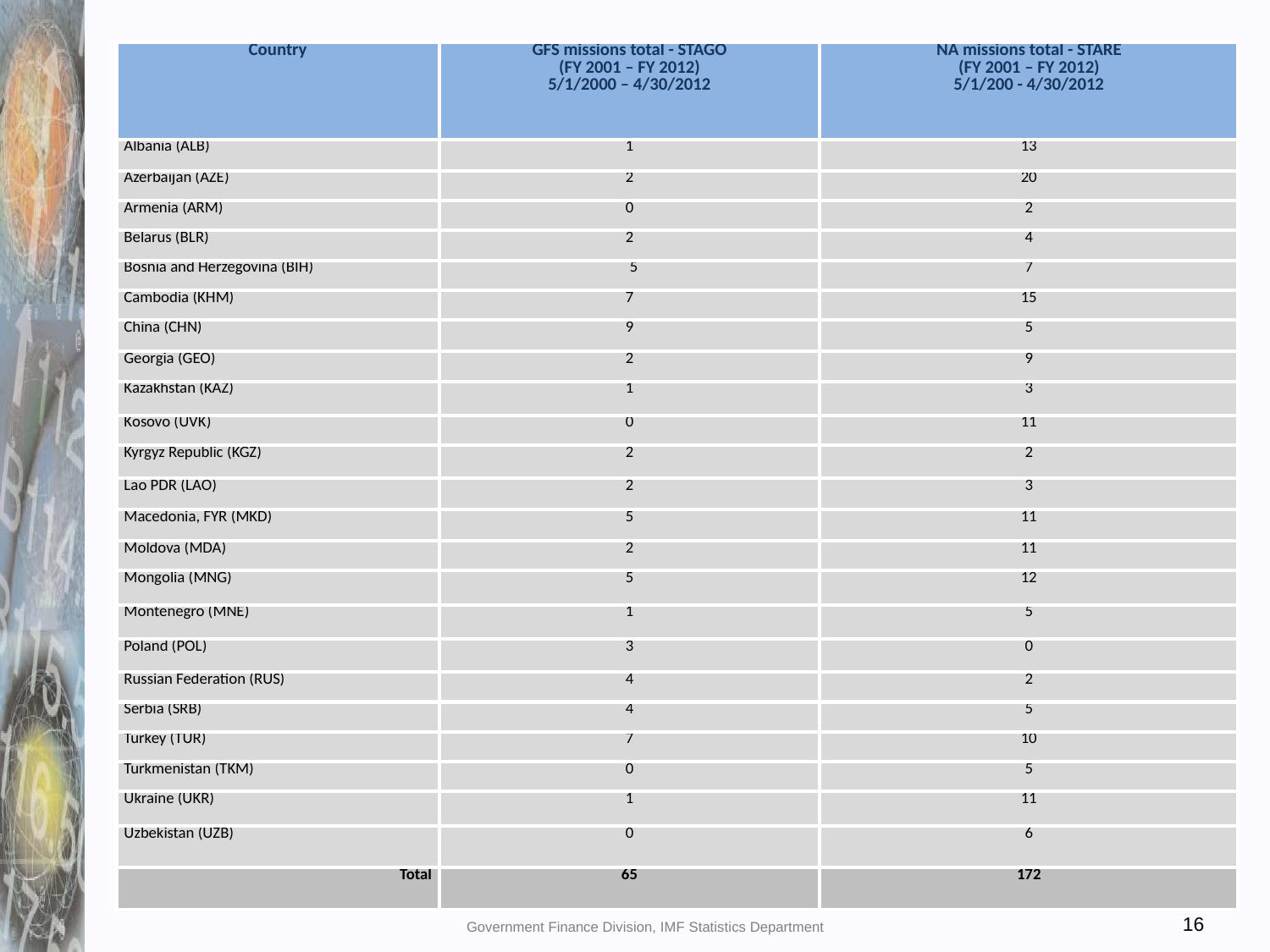

| Country | GFS missions total - STAGO (FY 2001 – FY 2012) 5/1/2000 – 4/30/2012 | NA missions total - STARE (FY 2001 – FY 2012) 5/1/200 - 4/30/2012 |
| --- | --- | --- |
| Albania (ALB) | 1 | 13 |
| Azerbaijan (AZE) | 2 | 20 |
| Armenia (ARM) | 0 | 2 |
| Belarus (BLR) | 2 | 4 |
| Bosnia and Herzegovina (BIH) | 5 | 7 |
| Cambodia (KHM) | 7 | 15 |
| China (CHN) | 9 | 5 |
| Georgia (GEO) | 2 | 9 |
| Kazakhstan (KAZ) | 1 | 3 |
| Kosovo (UVK) | 0 | 11 |
| Kyrgyz Republic (KGZ) | 2 | 2 |
| Lao PDR (LAO) | 2 | 3 |
| Macedonia, FYR (MKD) | 5 | 11 |
| Moldova (MDA) | 2 | 11 |
| Mongolia (MNG) | 5 | 12 |
| Montenegro (MNE) | 1 | 5 |
| Poland (POL) | 3 | 0 |
| Russian Federation (RUS) | 4 | 2 |
| Serbia (SRB) | 4 | 5 |
| Turkey (TUR) | 7 | 10 |
| Turkmenistan (TKM) | 0 | 5 |
| Ukraine (UKR) | 1 | 11 |
| Uzbekistan (UZB) | 0 | 6 |
| Total | 65 | 172 |
Government Finance Division, IMF Statistics Department
16